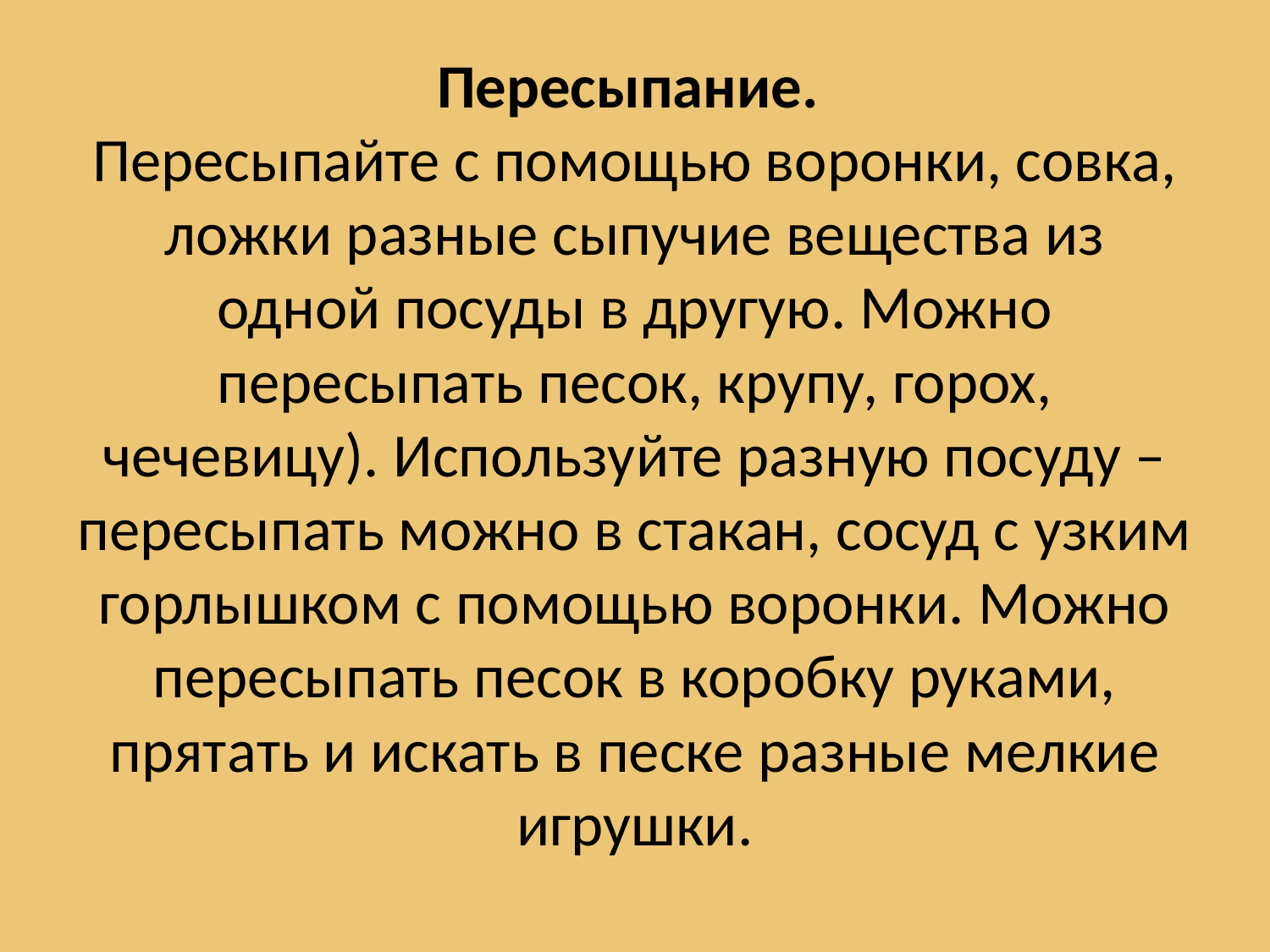

# Пересыпание.  Пересыпайте с помощью воронки, совка, ложки разные сыпучие вещества из одной посуды в другую. Можно пересыпать песок, крупу, горох, чечевицу). Используйте разную посуду – пересыпать можно в стакан, сосуд с узким горлышком с помощью воронки. Можно пересыпать песок в коробку руками, прятать и искать в песке разные мелкие игрушки.